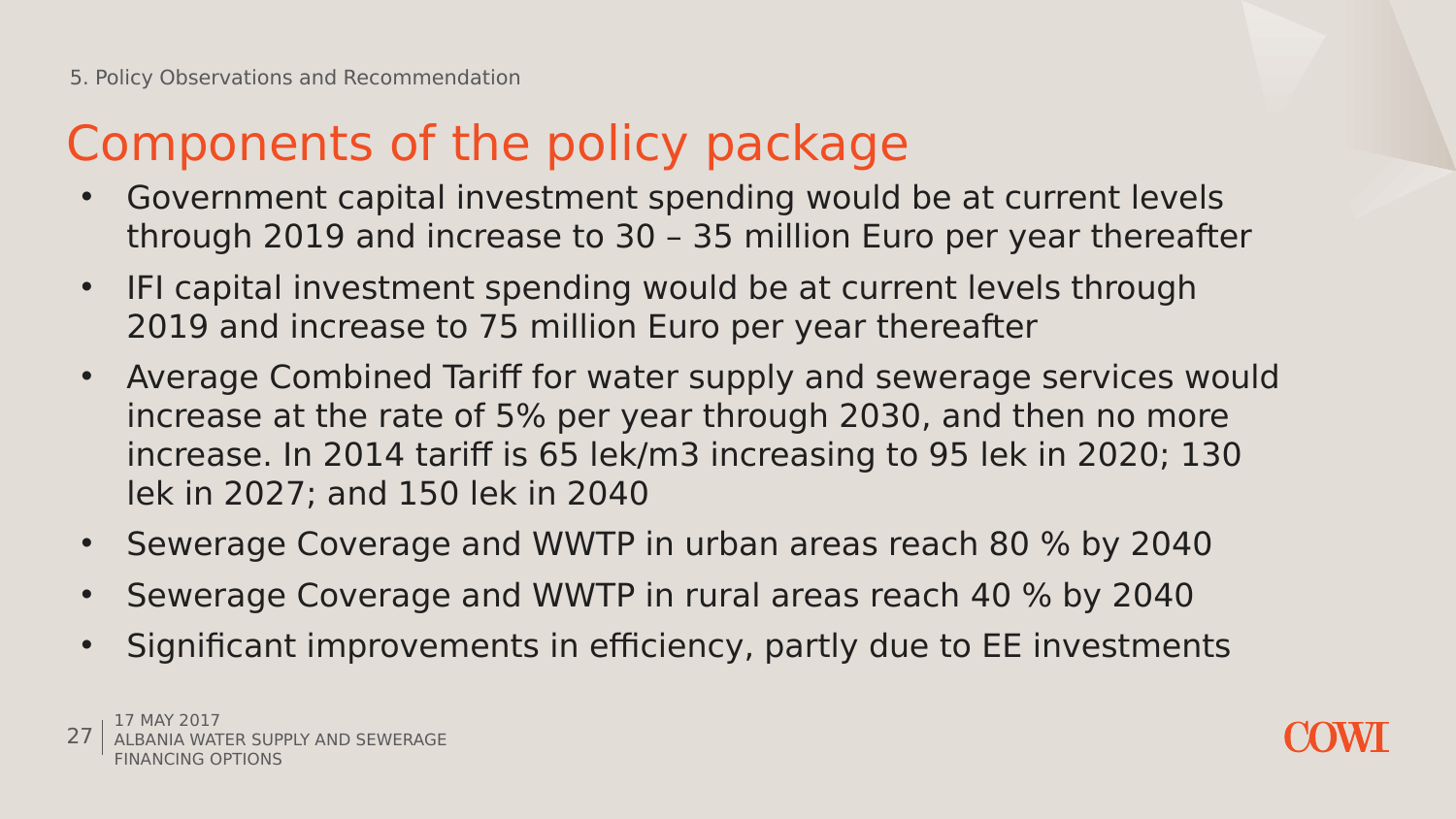

5. Policy Observations and Recommendation
# Components of the policy package
Government capital investment spending would be at current levels through 2019 and increase to 30 – 35 million Euro per year thereafter
IFI capital investment spending would be at current levels through 2019 and increase to 75 million Euro per year thereafter
Average Combined Tariff for water supply and sewerage services would increase at the rate of 5% per year through 2030, and then no more increase. In 2014 tariff is 65 lek/m3 increasing to 95 lek in 2020; 130 lek in 2027; and 150 lek in 2040
Sewerage Coverage and WWTP in urban areas reach 80 % by 2040
Sewerage Coverage and WWTP in rural areas reach 40 % by 2040
Significant improvements in efficiency, partly due to EE investments

17 May 2017
Albania Water Supply and SEWERAGE financing options
27